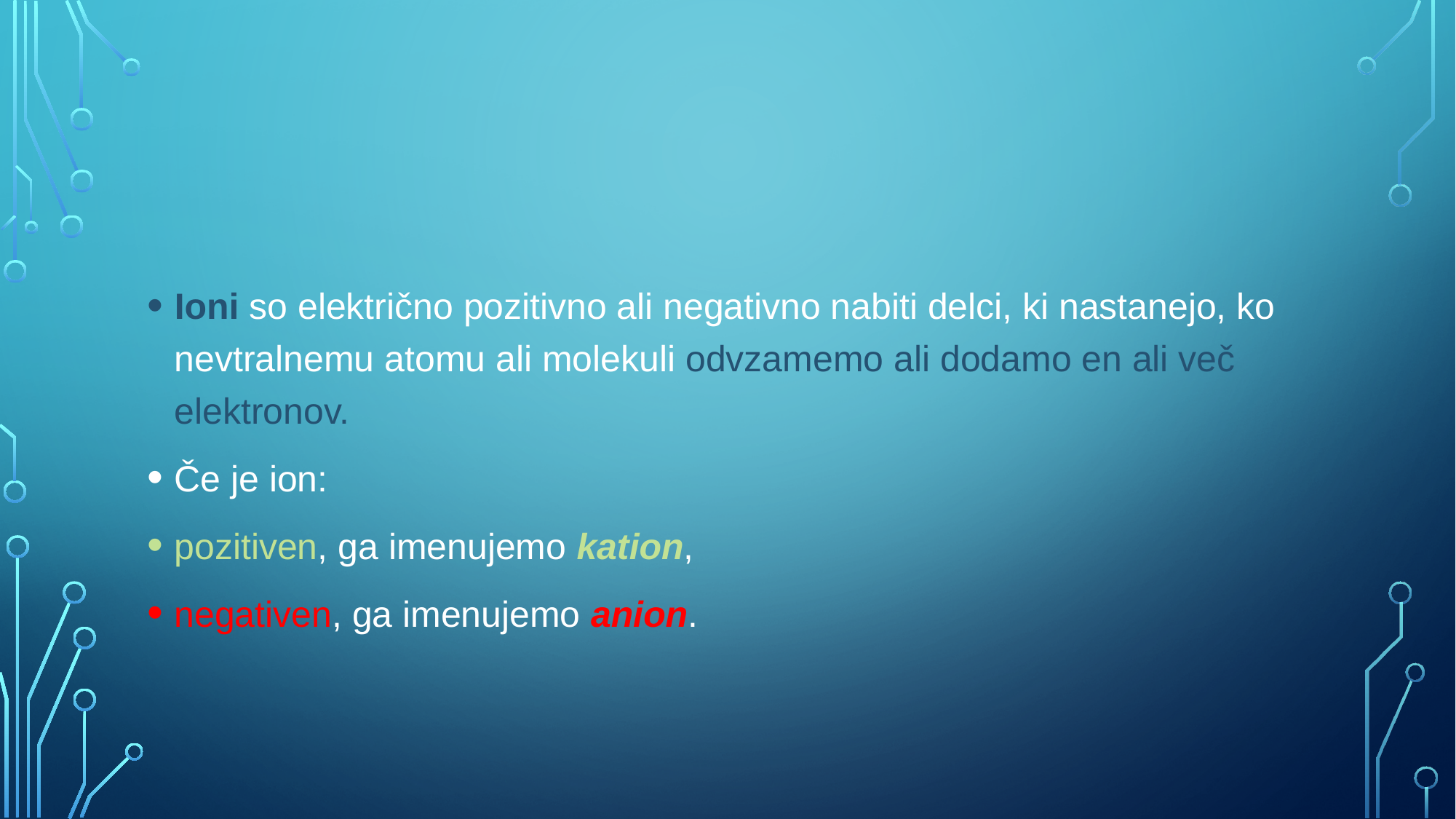

#
Ioni so električno pozitivno ali negativno nabiti delci, ki nastanejo, ko nevtralnemu atomu ali molekuli odvzamemo ali dodamo en ali več elektronov.
Če je ion:
pozitiven, ga imenujemo kation,
negativen, ga imenujemo anion.